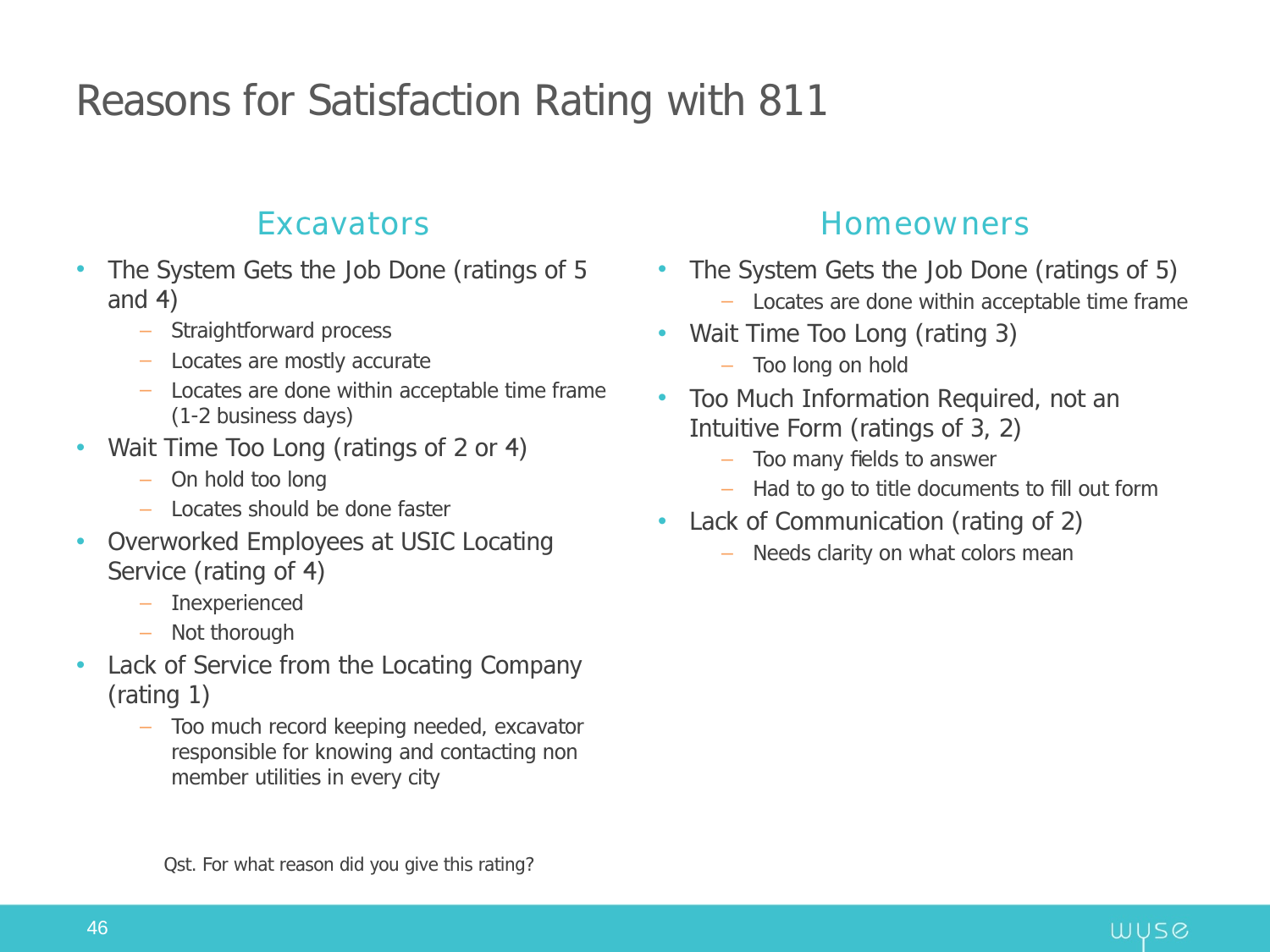

# Reasons for Satisfaction Rating with 811
Excavators
Homeowners
The System Gets the Job Done (ratings of 5 and 4)
Straightforward process
Locates are mostly accurate
Locates are done within acceptable time frame (1-2 business days)
Wait Time Too Long (ratings of 2 or 4)
On hold too long
Locates should be done faster
Overworked Employees at USIC Locating Service (rating of 4)
Inexperienced
Not thorough
Lack of Service from the Locating Company (rating 1)
Too much record keeping needed, excavator responsible for knowing and contacting non member utilities in every city

The System Gets the Job Done (ratings of 5)
Locates are done within acceptable time frame
Wait Time Too Long (rating 3)
Too long on hold
Too Much Information Required, not an Intuitive Form (ratings of 3, 2)
Too many fields to answer
Had to go to title documents to fill out form
Lack of Communication (rating of 2)
Needs clarity on what colors mean

Qst. For what reason did you give this rating?
46